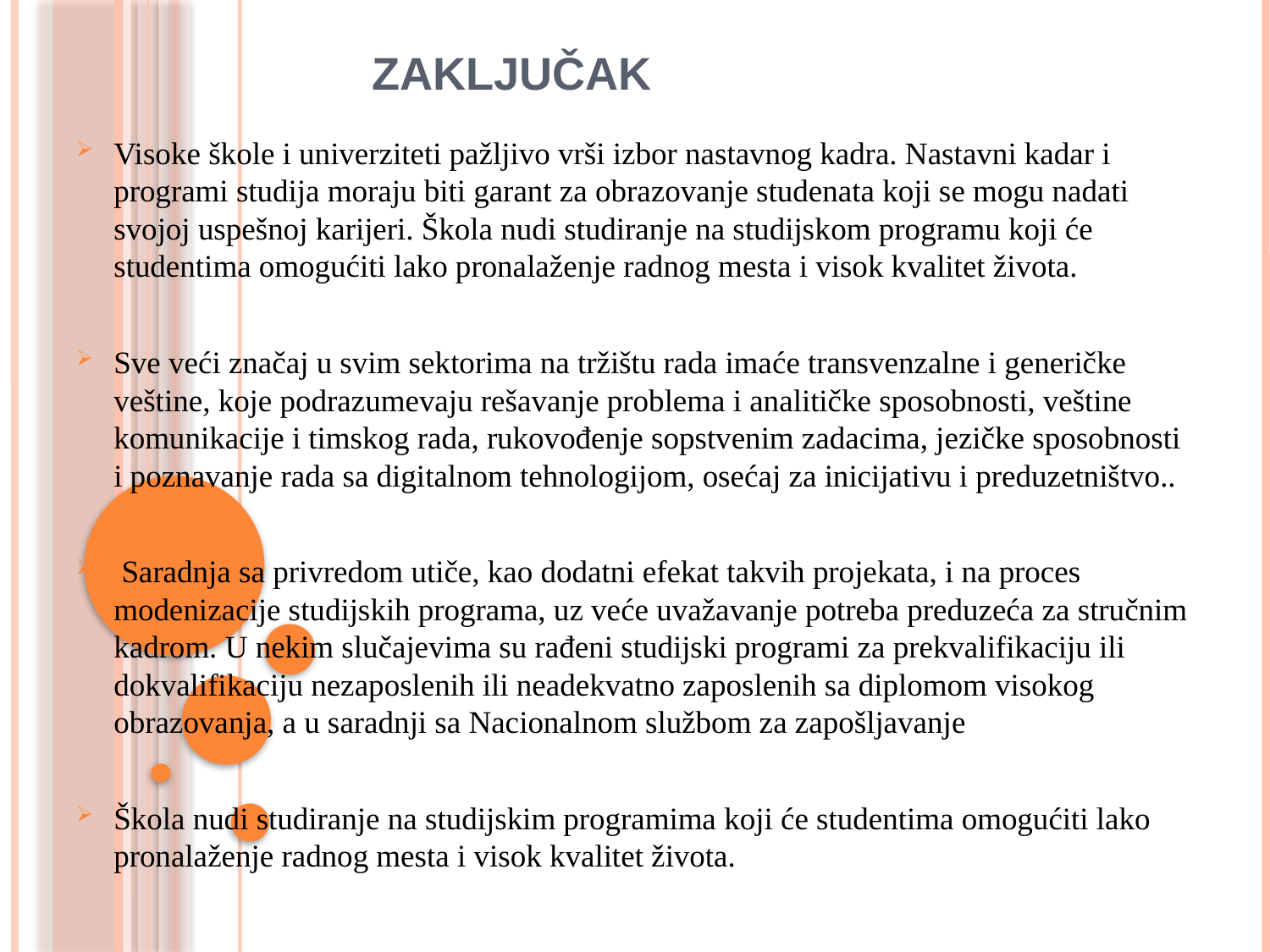

Zaključak
# Visoke škole i univerziteti pažljivo vrši izbor nastavnog kadra. Nastavni kadar i programi studija moraju biti garant za obrazovanje studenata koji se mogu nadati svojoj uspešnoj karijeri. Škola nudi studiranje na studijskom programu koji će studentima omogućiti lako pronalaženje radnog mesta i visok kvalitet života.

Sve veći značaj u svim sektorima na tržištu rada imaće transvenzalne i generičke veštine, koje podrazumevaju rešavanje problema i analitičke sposobnosti, veštine komunikacije i timskog rada, rukovođenje sopstvenim zadacima, jezičke sposobnosti i poznavanje rada sa digitalnom tehnologijom, osećaj za inicijativu i preduzetništvo..

 Saradnja sa privredom utiče, kao dodatni efekat takvih projekata, i na proces modenizacije studijskih programa, uz veće uvažavanje potreba preduzeća za stručnim kadrom. U nekim slučajevima su rađeni studijski programi za prekvalifikaciju ili dokvalifikaciju nezaposlenih ili neadekvatno zaposlenih sa diplomom visokog obrazovanja, a u saradnji sa Nacionalnom službom za zapošljavanje

Škola nudi studiranje na studijskim programima koji će studentima omogućiti lako pronalaženje radnog mesta i visok kvalitet života.